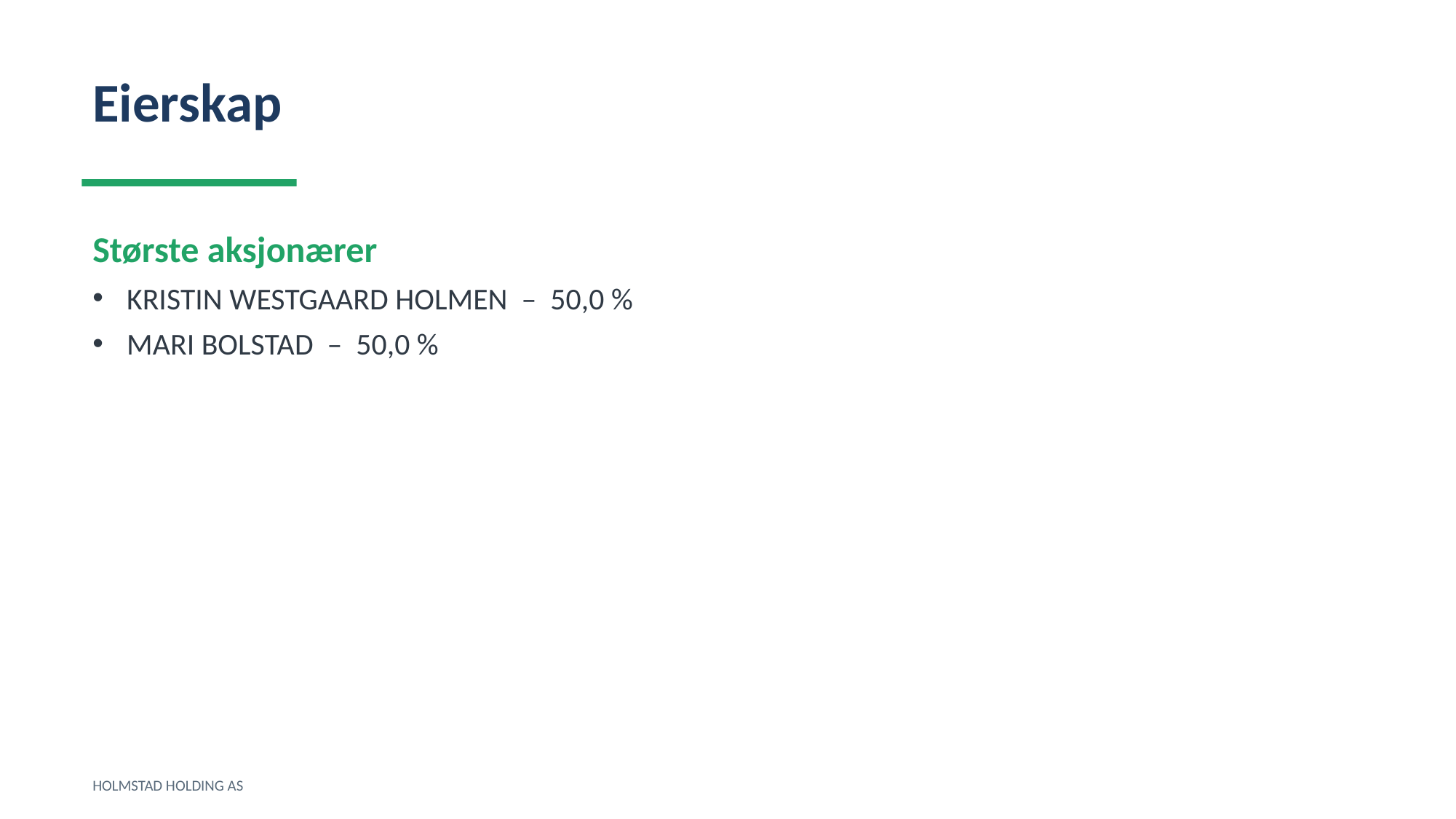

Eierskap

Største aksjonærer
KRISTIN WESTGAARD HOLMEN  –  50,0 %
MARI BOLSTAD  –  50,0 %
HOLMSTAD HOLDING AS